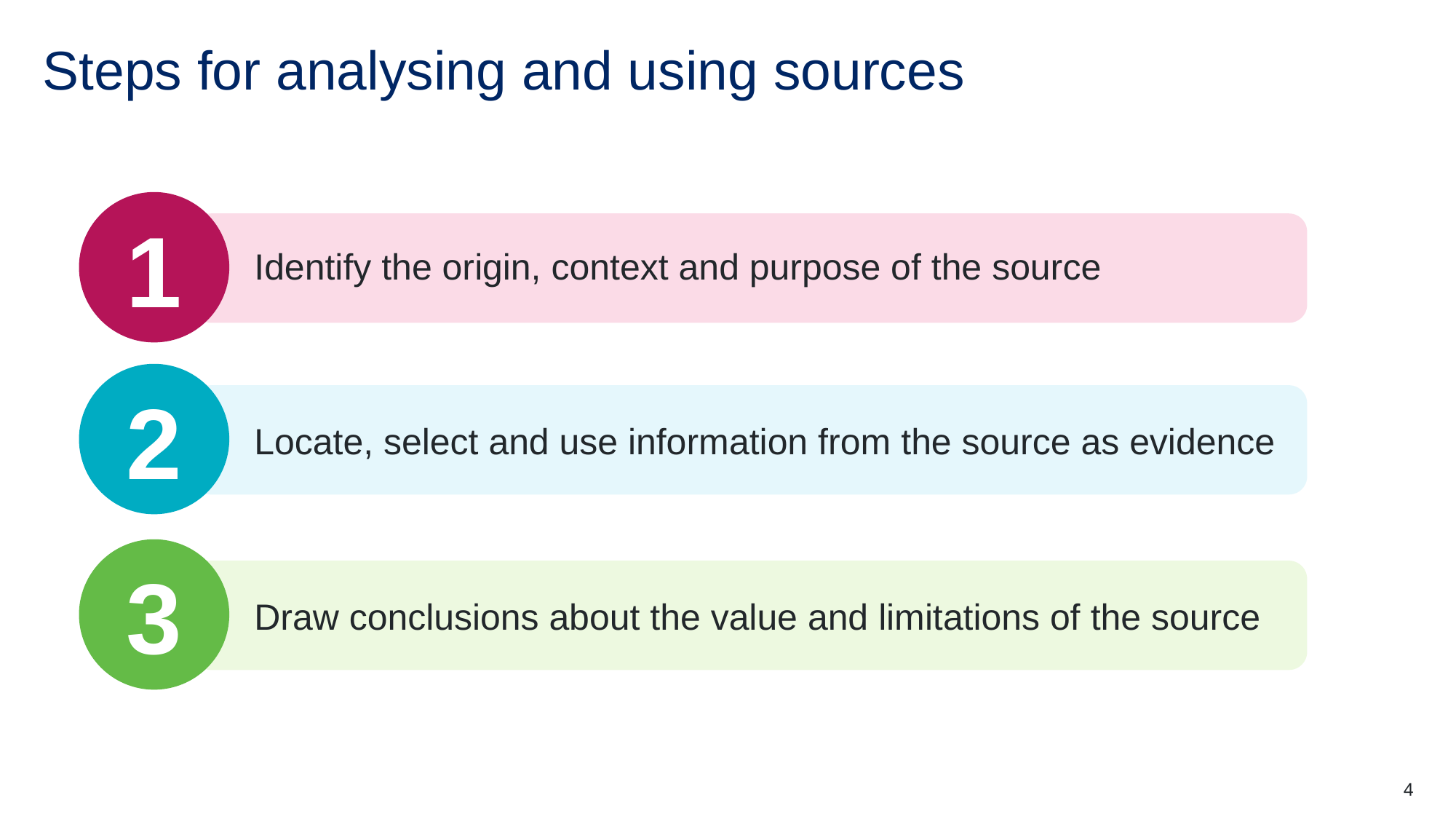

# Steps for analysing and using sources
1
Identify the origin, context and purpose of the source
2
Locate, select and use information from the source as evidence
3
Draw conclusions about the value and limitations of the source
4